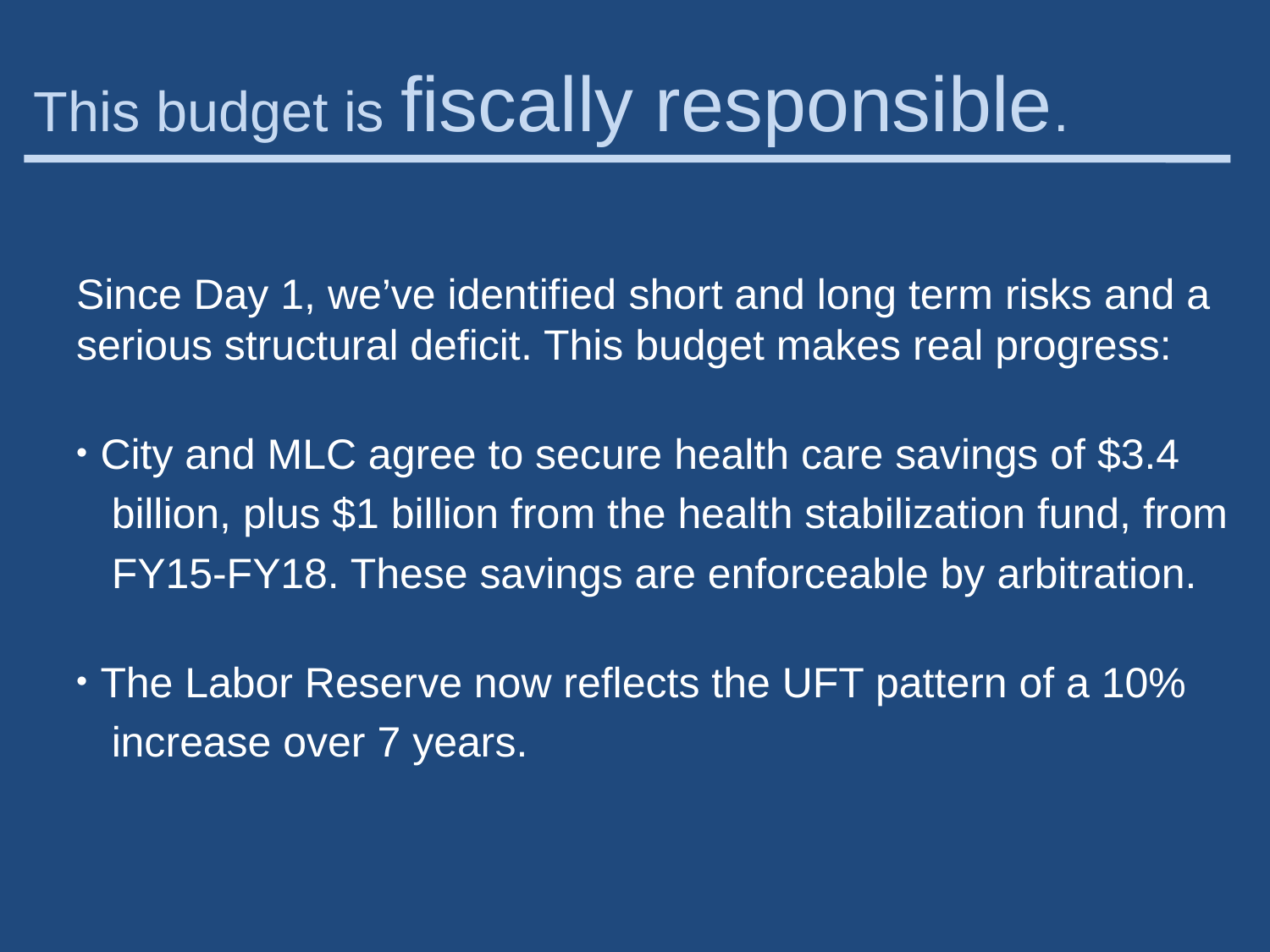

# This budget is fiscally responsible.

Since Day 1, we’ve identified short and long term risks and a serious structural deficit. This budget makes real progress:
City and MLC agree to secure health care savings of $3.4
   billion, plus $1 billion from the health stabilization fund, from
   FY15-FY18. These savings are enforceable by arbitration.
The Labor Reserve now reflects the UFT pattern of a 10%
   increase over 7 years.